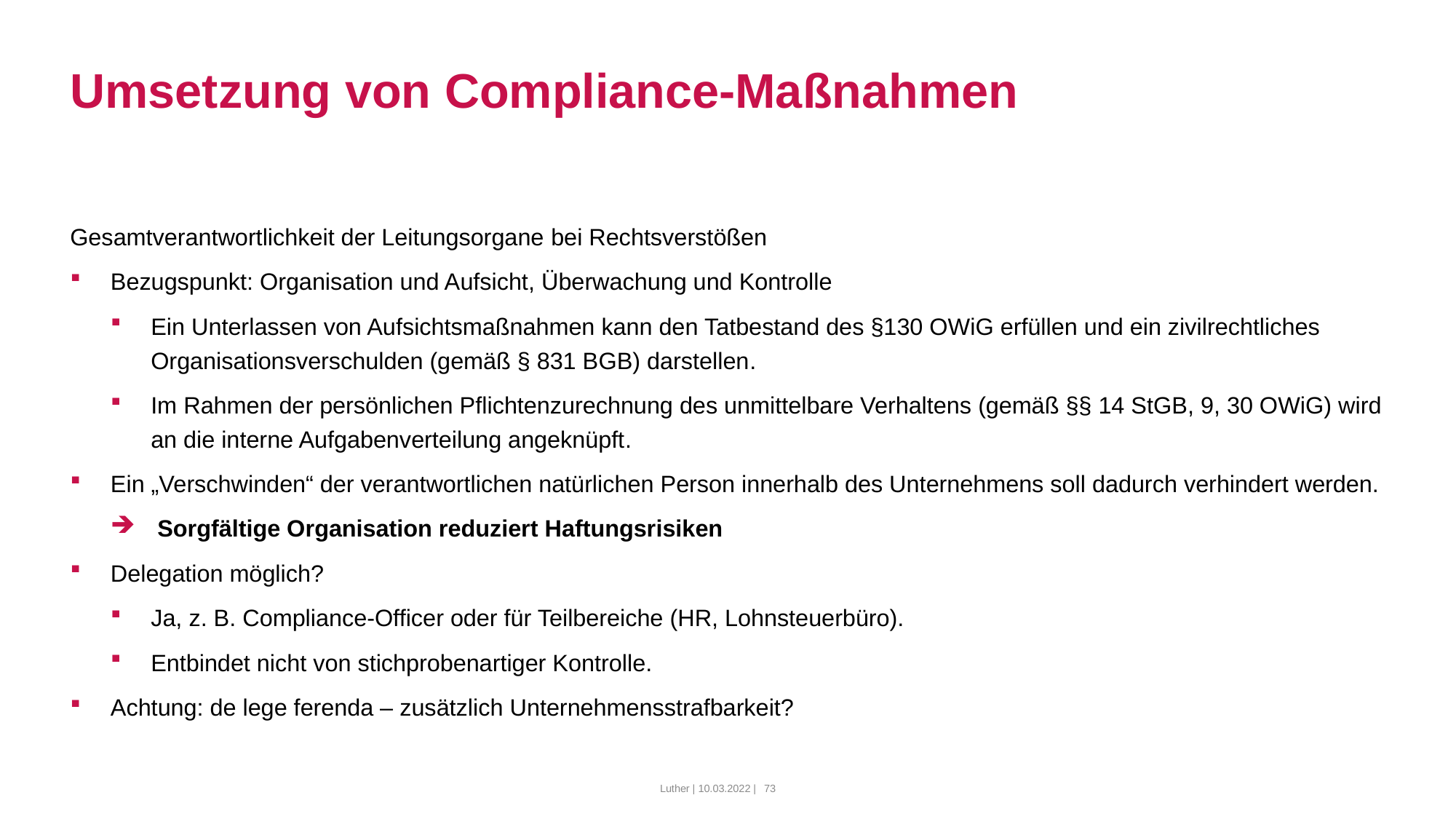

# Umsetzung von Compliance-Maßnahmen
Gesamtverantwortlichkeit der Leitungsorgane​ bei Rechtsverstößen
Bezugspunkt: Organisation und Aufsicht, Überwachung und Kontrolle ​
Ein Unterlassen von Aufsichtsmaßnahmen kann den Tatbestand des §130 OWiG erfüllen und ein zivilrechtliches Organisationsverschulden (gemäß § 831 BGB) darstellen​.
Im Rahmen der persönlichen Pflichtenzurechnung des unmittelbare Verhaltens (gemäß §§ 14 StGB, 9, 30 OWiG) wird an die interne Aufgabenverteilung angeknüpft​.
Ein „Verschwinden“ der verantwortlichen natürlichen Person innerhalb des Unternehmens soll dadurch verhindert werden.
 Sorgfältige Organisation reduziert Haftungsrisiken
Delegation möglich?
Ja, z. B. Compliance-Officer oder für Teilbereiche (HR, Lohnsteuerbüro).
Entbindet nicht von stichprobenartiger Kontrolle.
Achtung: de lege ferenda – zusätzlich Unternehmensstrafbarkeit?

Luther | 10.03.2022 |
73